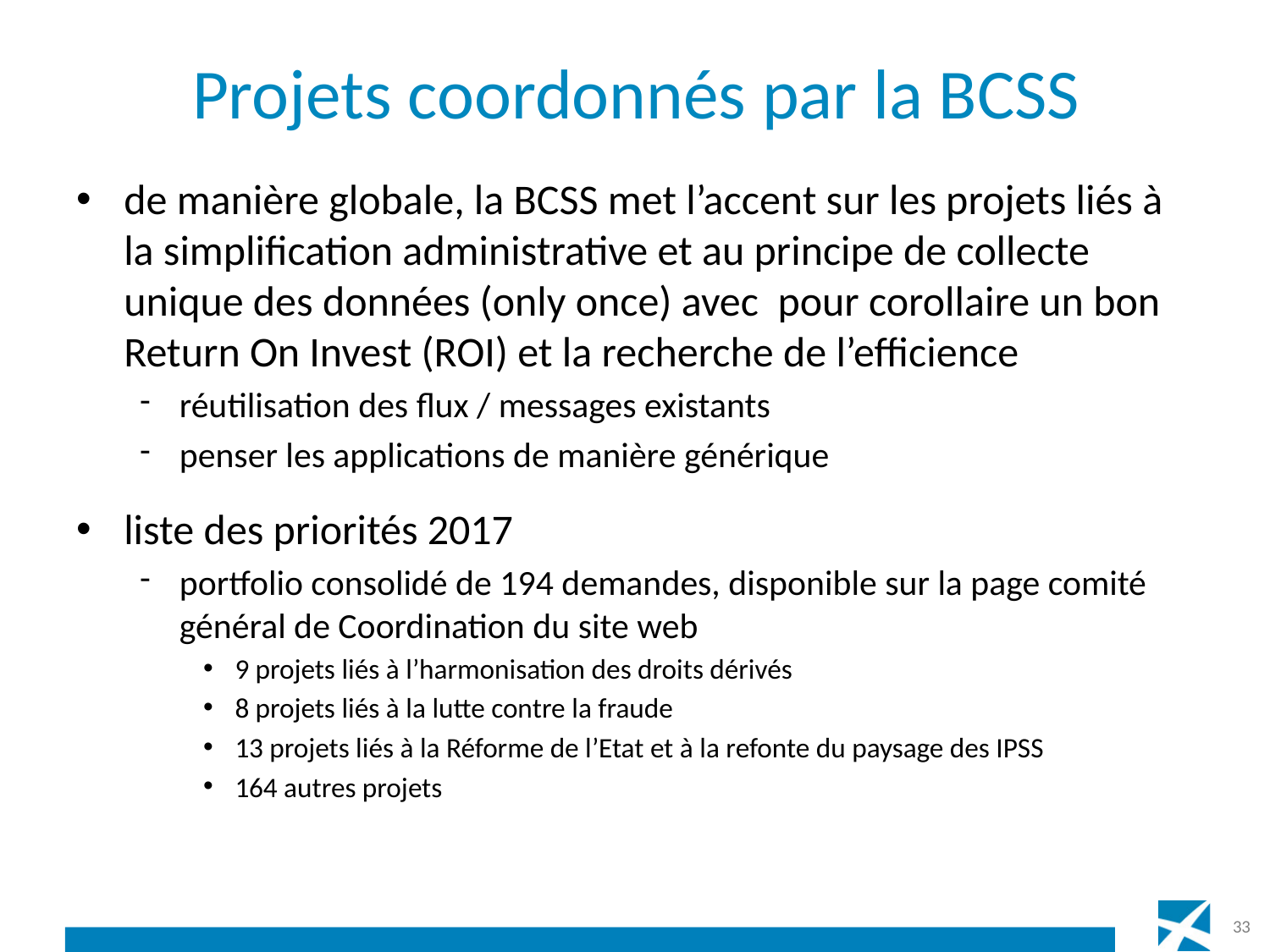

# Projets coordonnés par la BCSS
de manière globale, la BCSS met l’accent sur les projets liés à la simplification administrative et au principe de collecte unique des données (only once) avec  pour corollaire un bon Return On Invest (ROI) et la recherche de l’efficience
réutilisation des flux / messages existants
penser les applications de manière générique

liste des priorités 2017
portfolio consolidé de 194 demandes, disponible sur la page comité général de Coordination du site web
9 projets liés à l’harmonisation des droits dérivés
8 projets liés à la lutte contre la fraude
13 projets liés à la Réforme de l’Etat et à la refonte du paysage des IPSS
164 autres projets
33